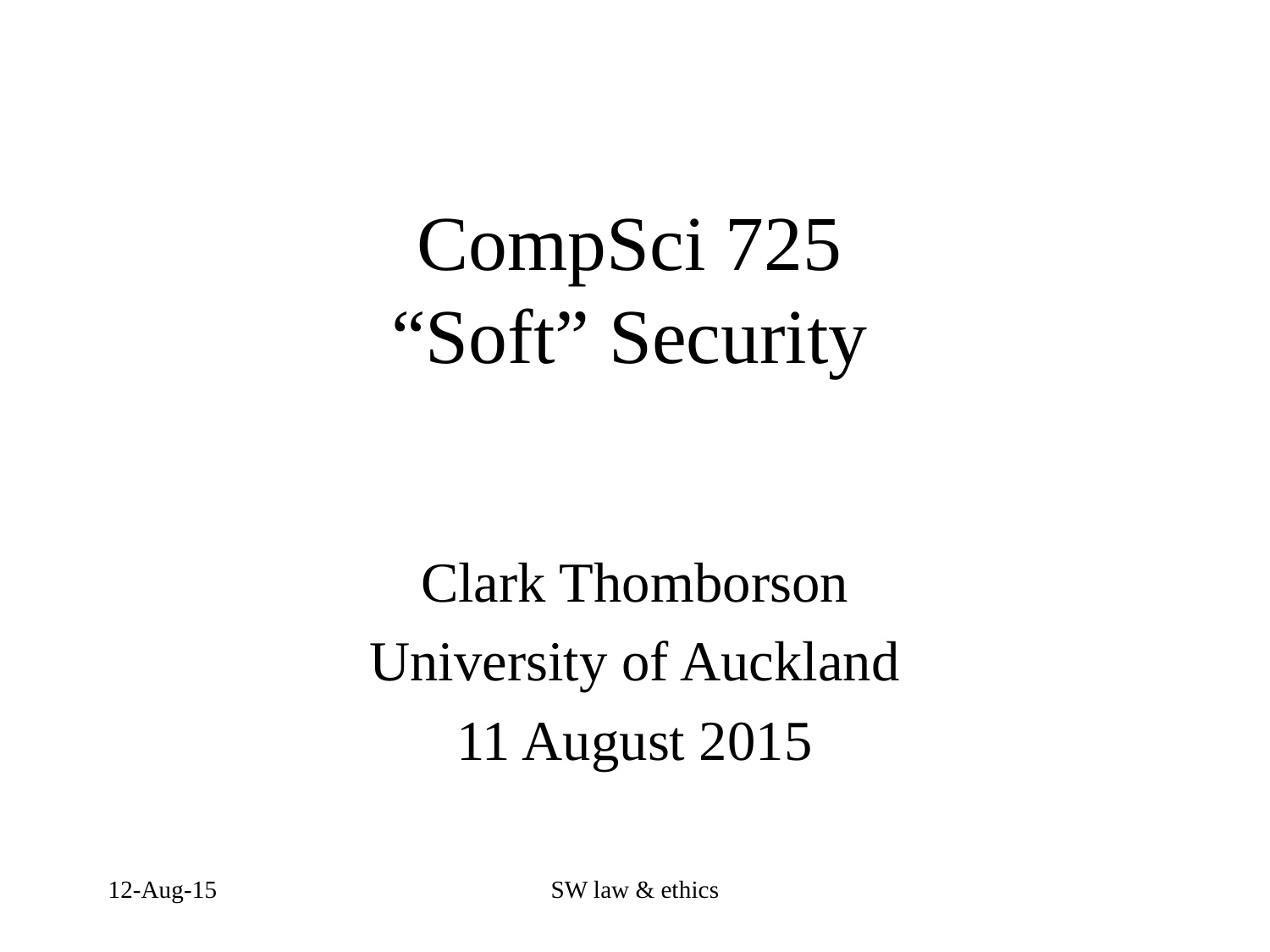

# CompSci 725 “Soft” Security
Clark Thomborson
University of Auckland
11 August 2015

12-Aug-15
SW law & ethics